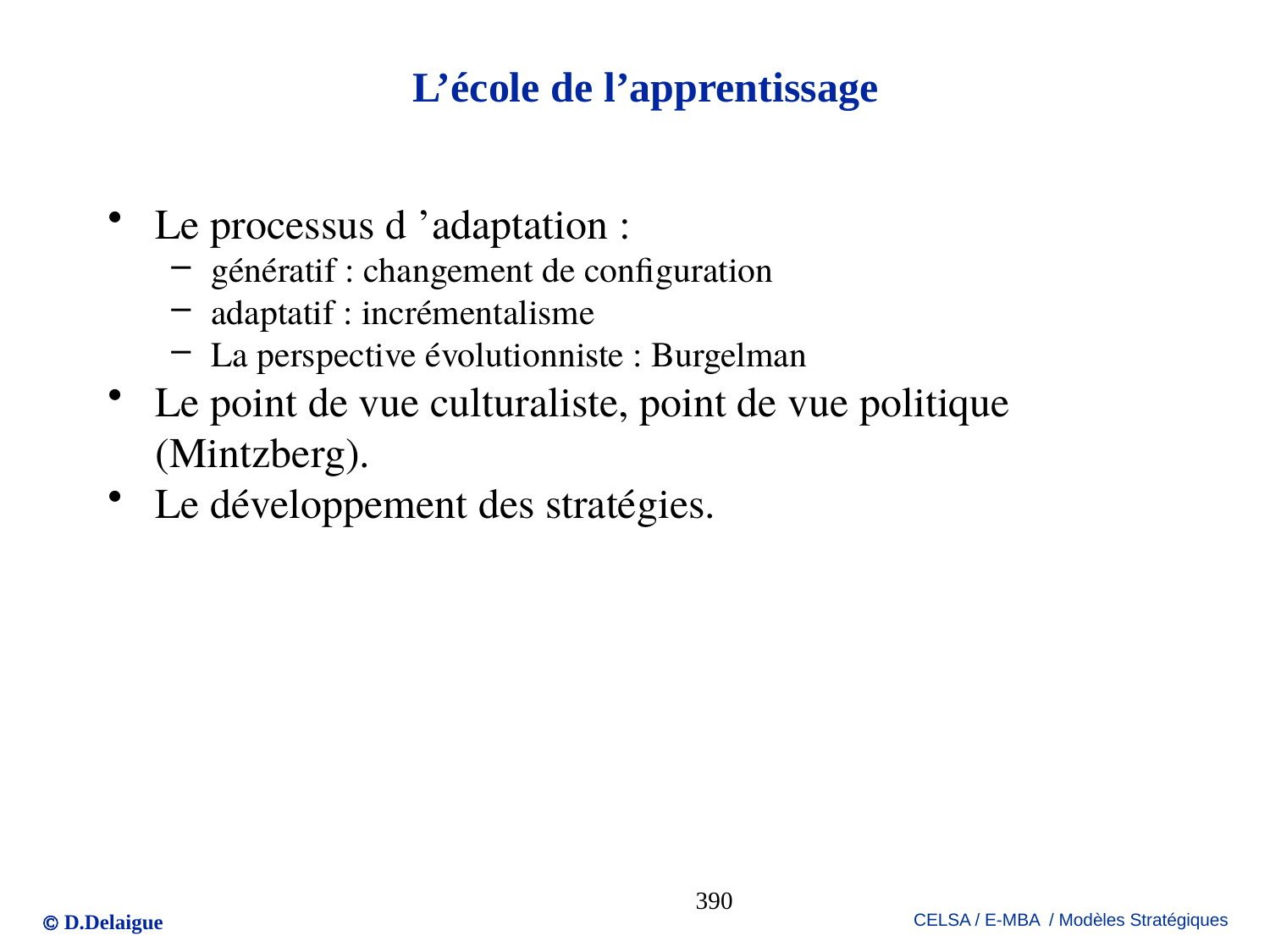

# L’école de l’apprentissage
Le processus d ’adaptation :
génératif : changement de configuration
adaptatif : incrémentalisme
La perspective évolutionniste : Burgelman
Le point de vue culturaliste, point de vue politique (Mintzberg).
Le développement des stratégies.

390